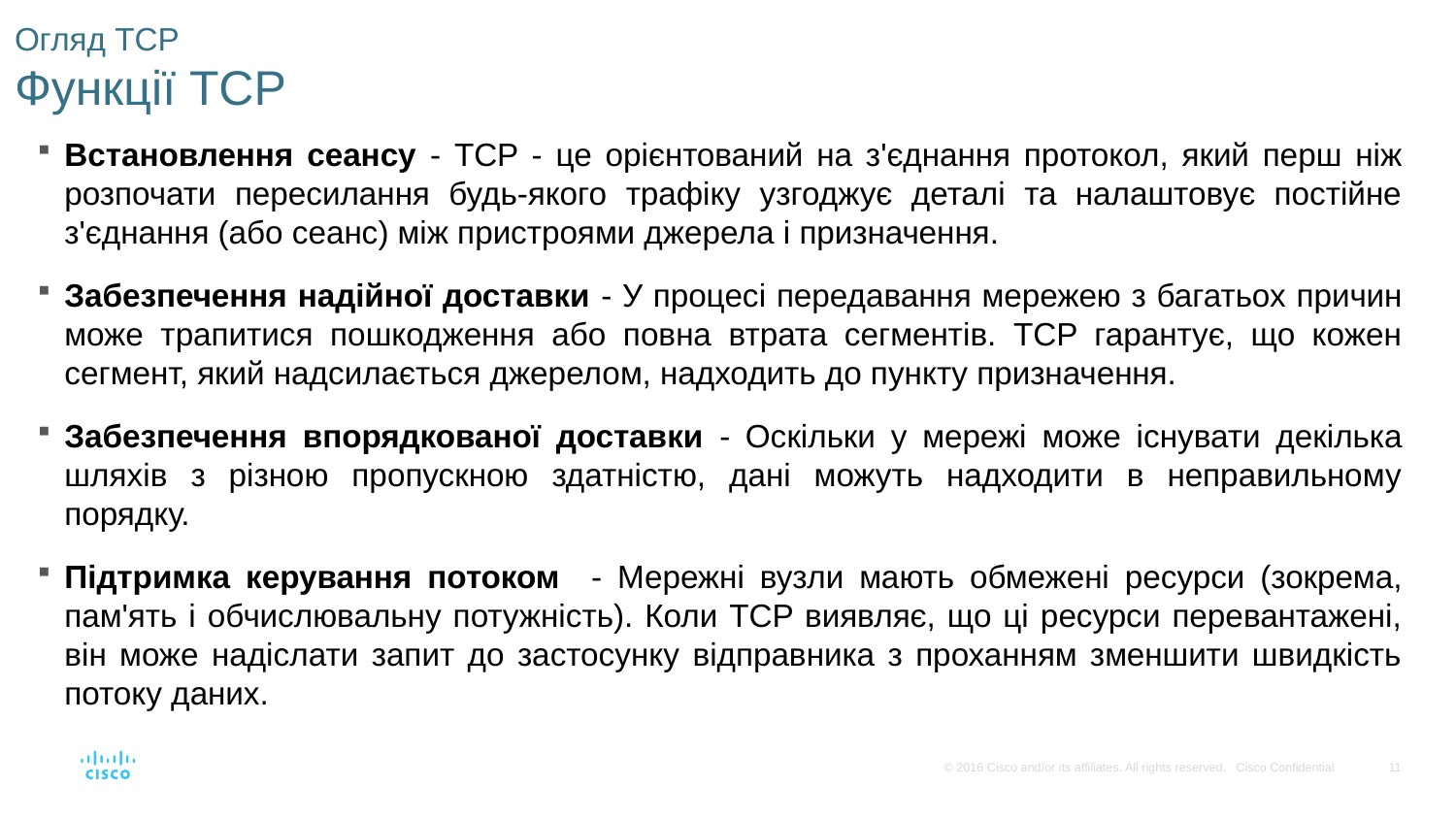

# Огляд TCP Функції TCP
Встановлення сеансу - TCP - це орієнтований на з'єднання протокол, який перш ніж розпочати пересилання будь-якого трафіку узгоджує деталі та налаштовує постійне з'єднання (або сеанс) між пристроями джерела і призначення.
Забезпечення надійної доставки - У процесі передавання мережею з багатьох причин може трапитися пошкодження або повна втрата сегментів. TCP гарантує, що кожен сегмент, який надсилається джерелом, надходить до пункту призначення.
Забезпечення впорядкованої доставки - Оскільки у мережі може існувати декілька шляхів з різною пропускною здатністю, дані можуть надходити в неправильному порядку.
Підтримка керування потоком  - Мережні вузли мають обмежені ресурси (зокрема, пам'ять і обчислювальну потужність). Коли TCP виявляє, що ці ресурси перевантажені, він може надіслати запит до застосунку відправника з проханням зменшити швидкість потоку даних.